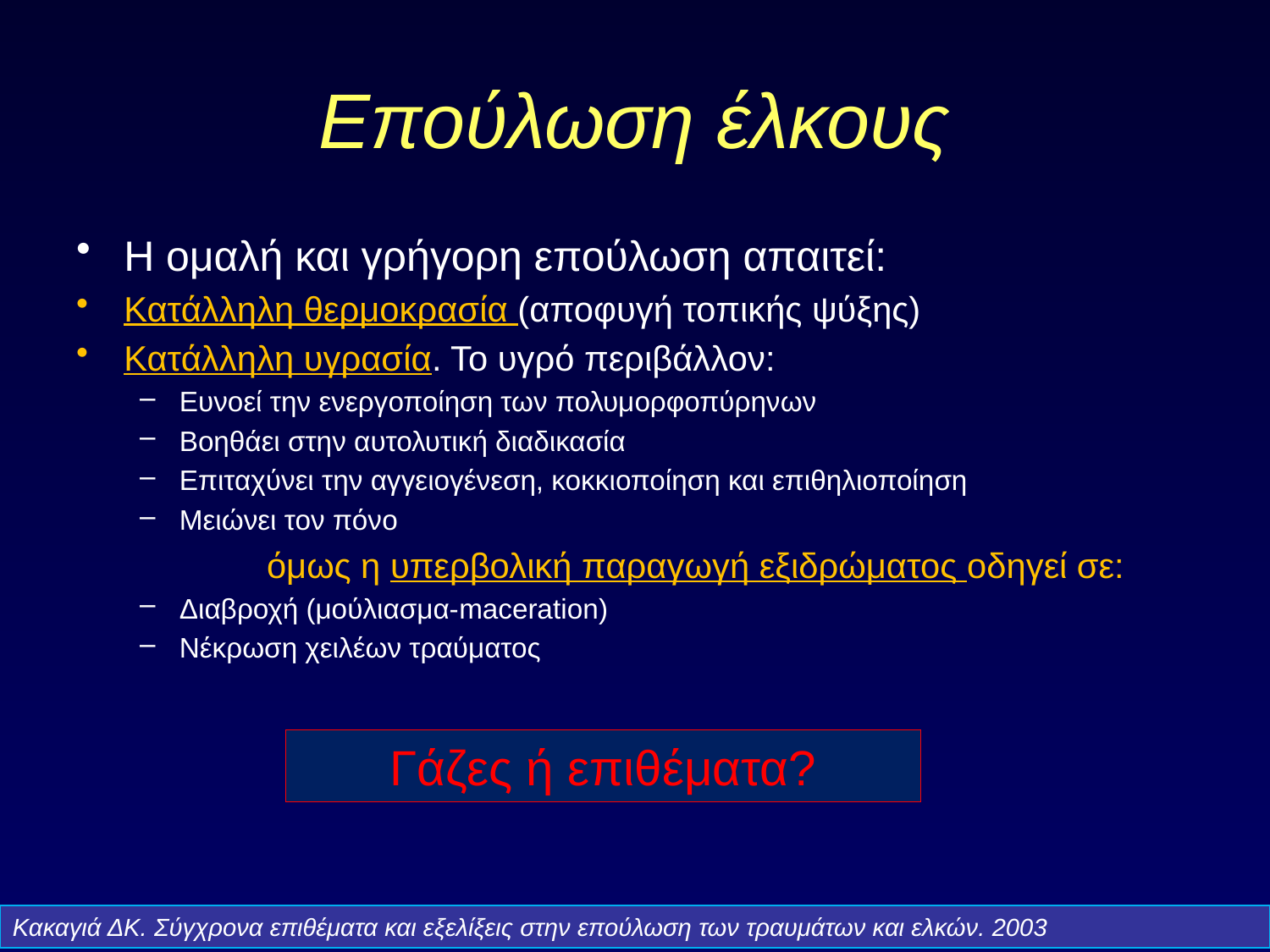

# Επούλωση έλκους
Η ομαλή και γρήγορη επούλωση απαιτεί:
Κατάλληλη θερμοκρασία (αποφυγή τοπικής ψύξης)
Κατάλληλη υγρασία. Το υγρό περιβάλλον:
Ευνοεί την ενεργοποίηση των πολυμορφοπύρηνων
Βοηθάει στην αυτολυτική διαδικασία
Επιταχύνει την αγγειογένεση, κοκκιοποίηση και επιθηλιοποίηση
Μειώνει τον πόνο
	όμως η υπερβολική παραγωγή εξιδρώματος οδηγεί σε:
Διαβροχή (μούλιασμα-maceration)
Νέκρωση χειλέων τραύματος

Γάζες ή επιθέματα?
Κακαγιά ΔΚ. Σύγχρονα επιθέματα και εξελίξεις στην επούλωση των τραυμάτων και ελκών. 2003